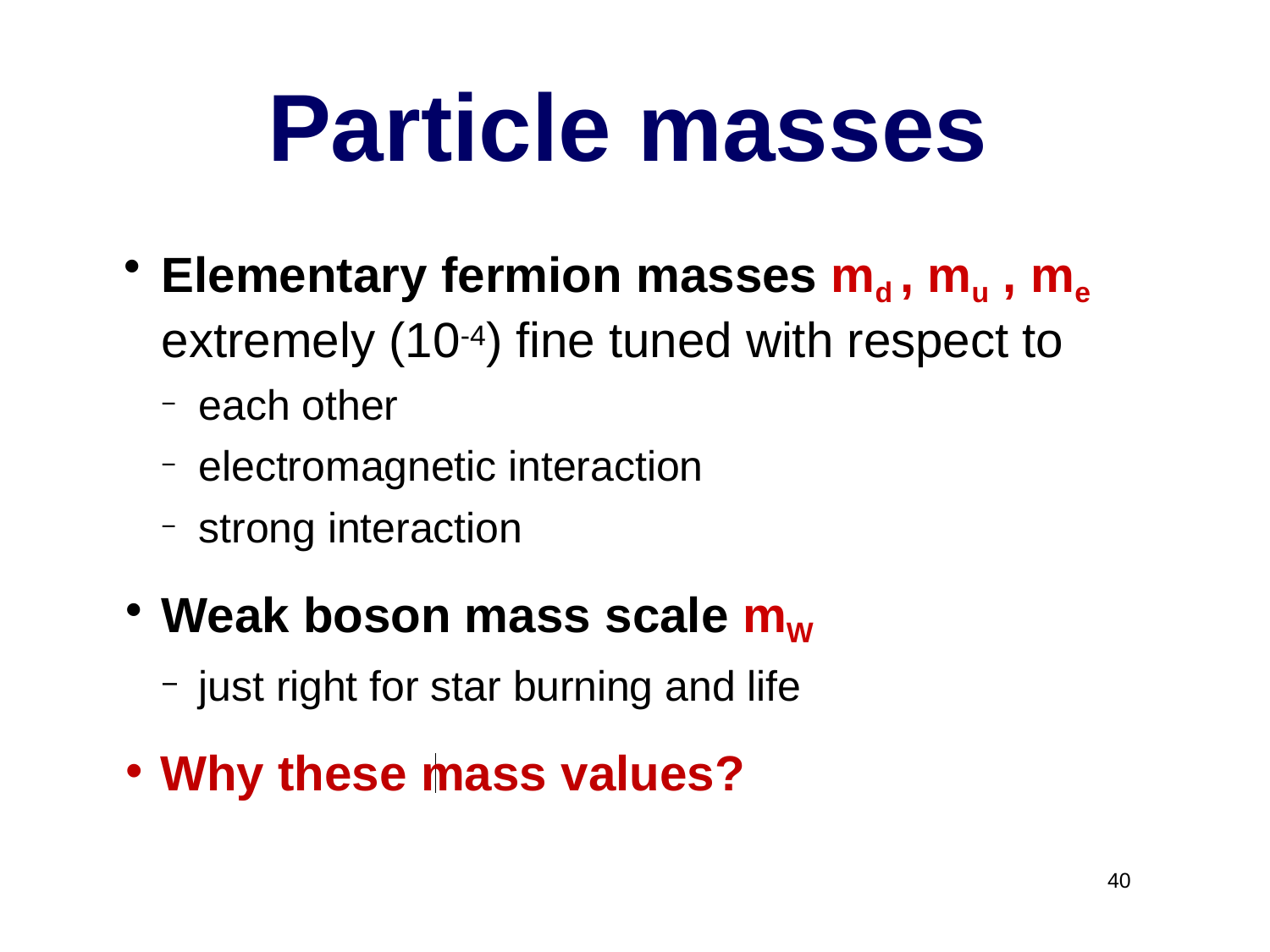

# Particle masses
Elementary fermion masses md , mu , me
extremely (10-4) fine tuned with respect to
each other
electromagnetic interaction
strong interaction
Weak boson mass scale mW
just right for star burning and life
Why these mass values?

40